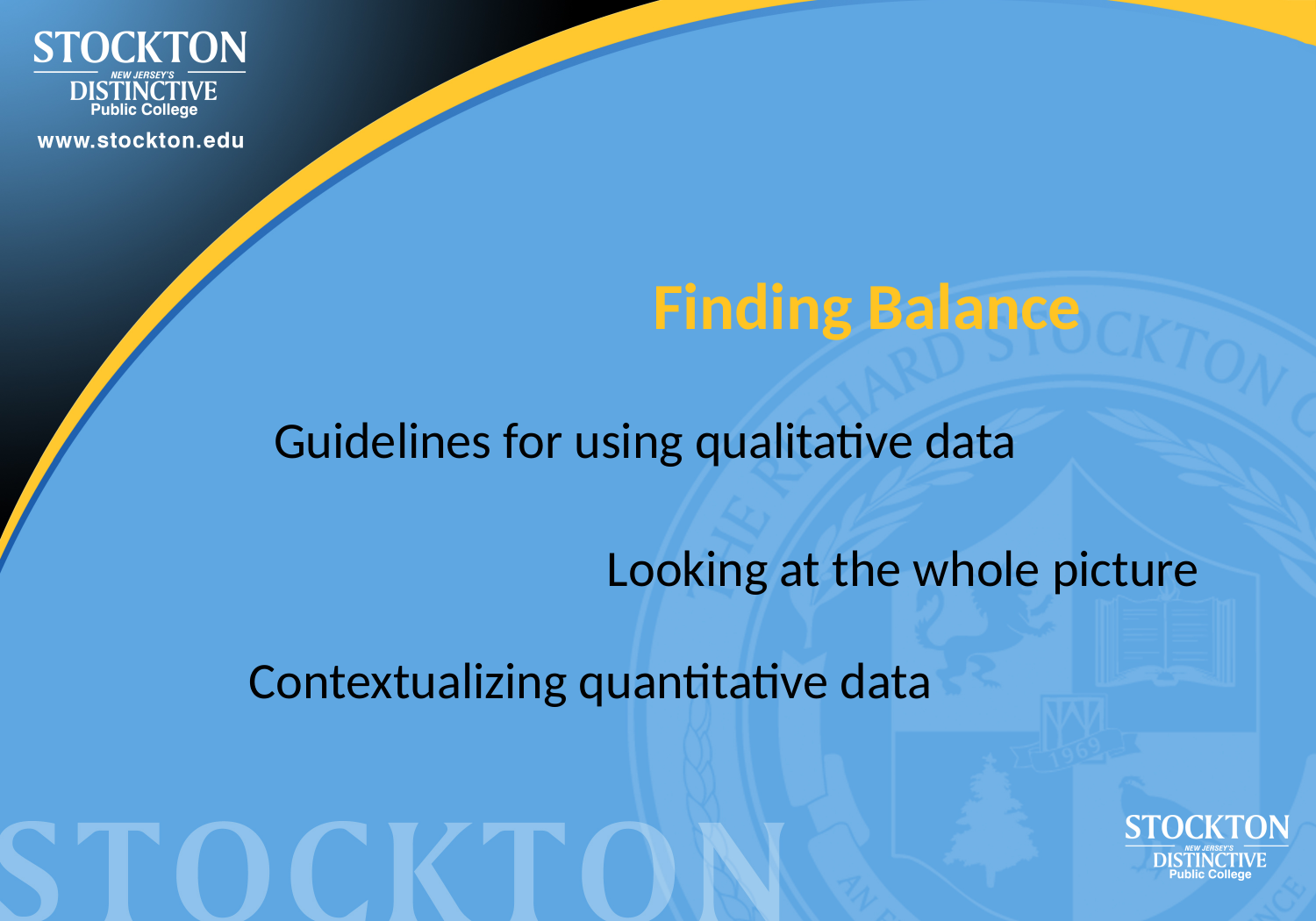

Finding Balance
Guidelines for using qualitative data
Looking at the whole picture
Contextualizing quantitative data